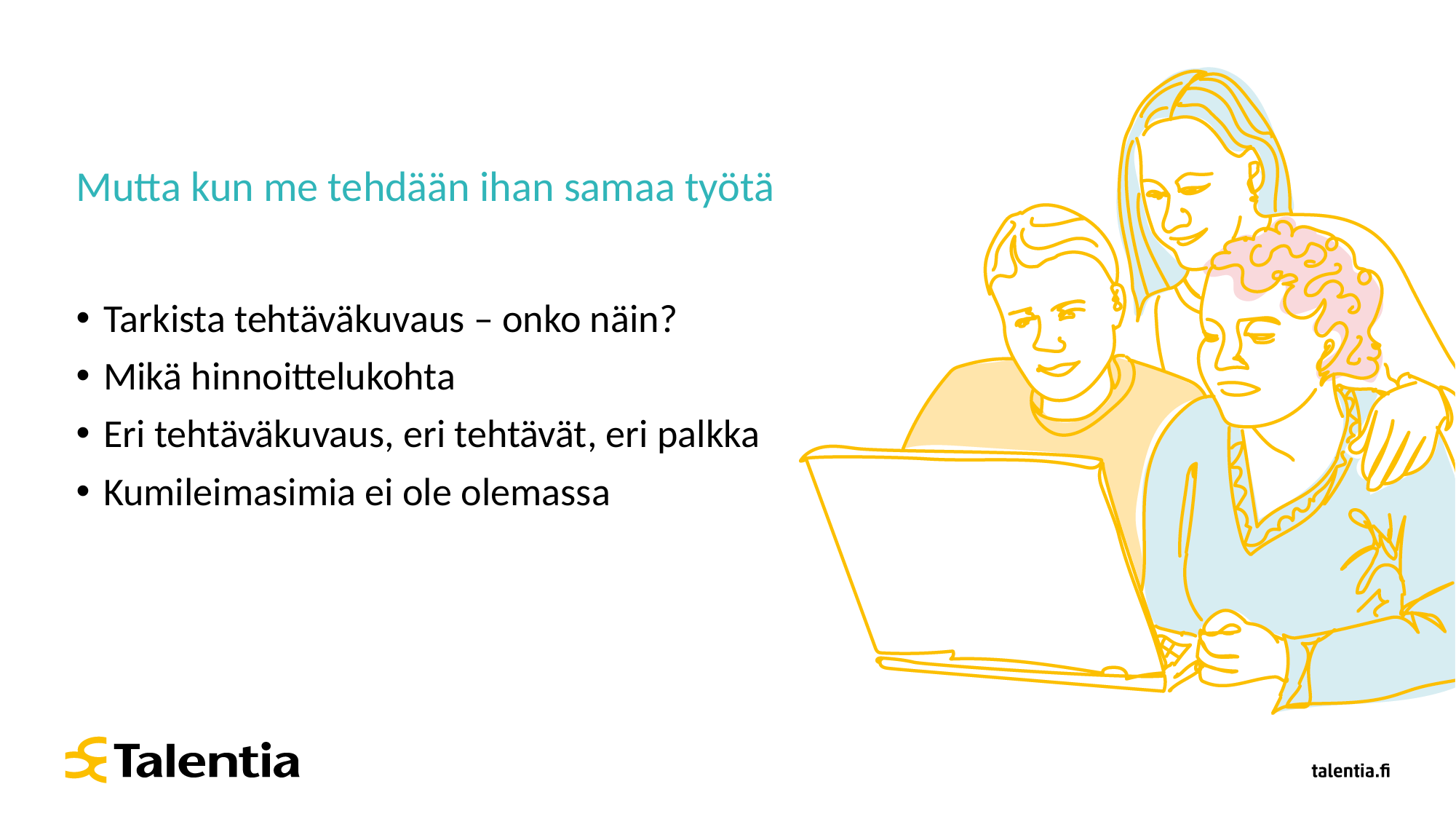

# Mutta kun me tehdään ihan samaa työtä
Tarkista tehtäväkuvaus – onko näin?
Mikä hinnoittelukohta
Eri tehtäväkuvaus, eri tehtävät, eri palkka
Kumileimasimia ei ole olemassa